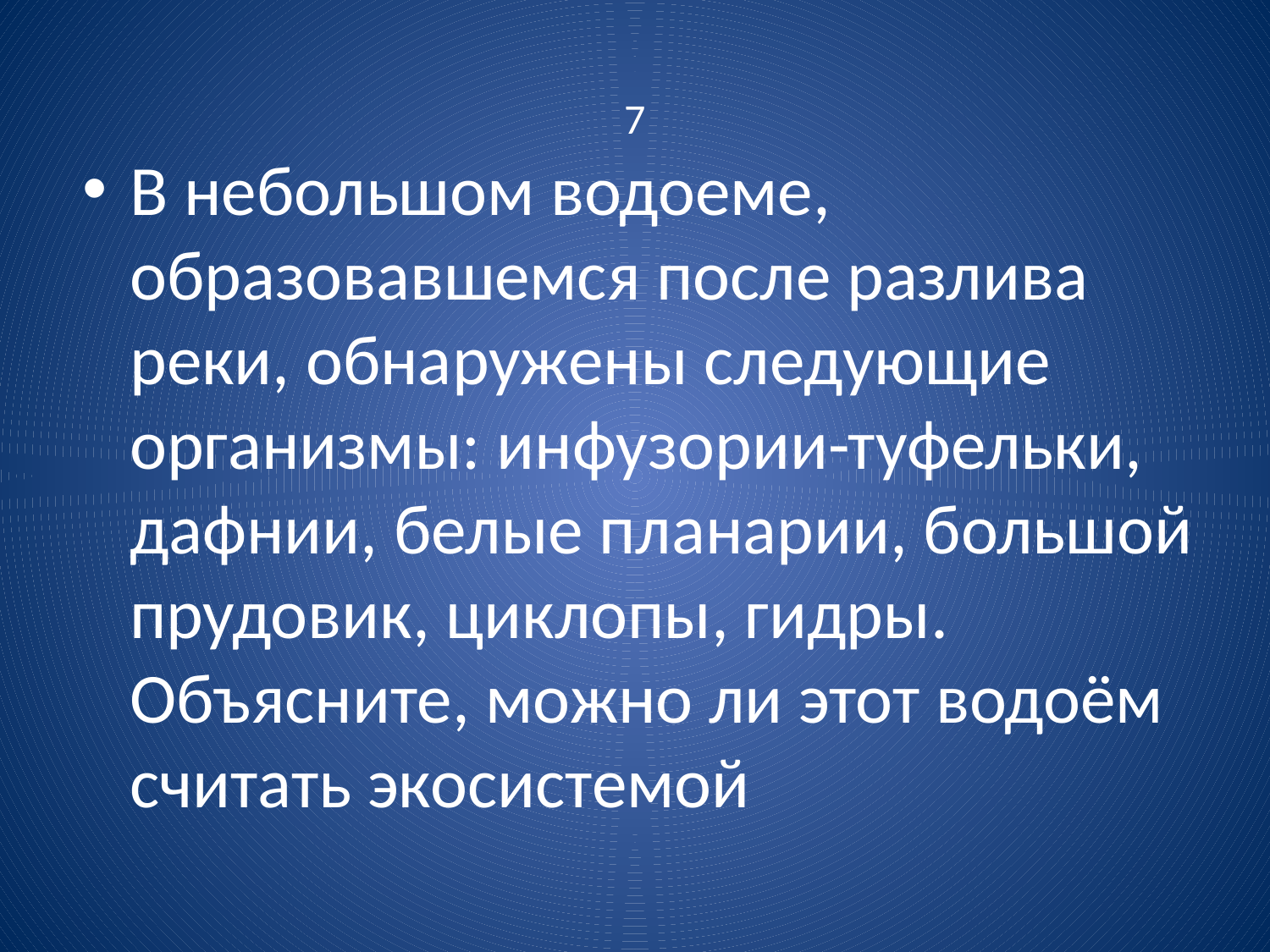

# 7
В небольшом водоеме, образовавшемся после разлива реки, обнаружены следующие организмы: инфузории-туфельки, дафнии, белые планарии, большой прудовик, циклопы, гидры. Объясните, можно ли этот водоём считать экосистемой